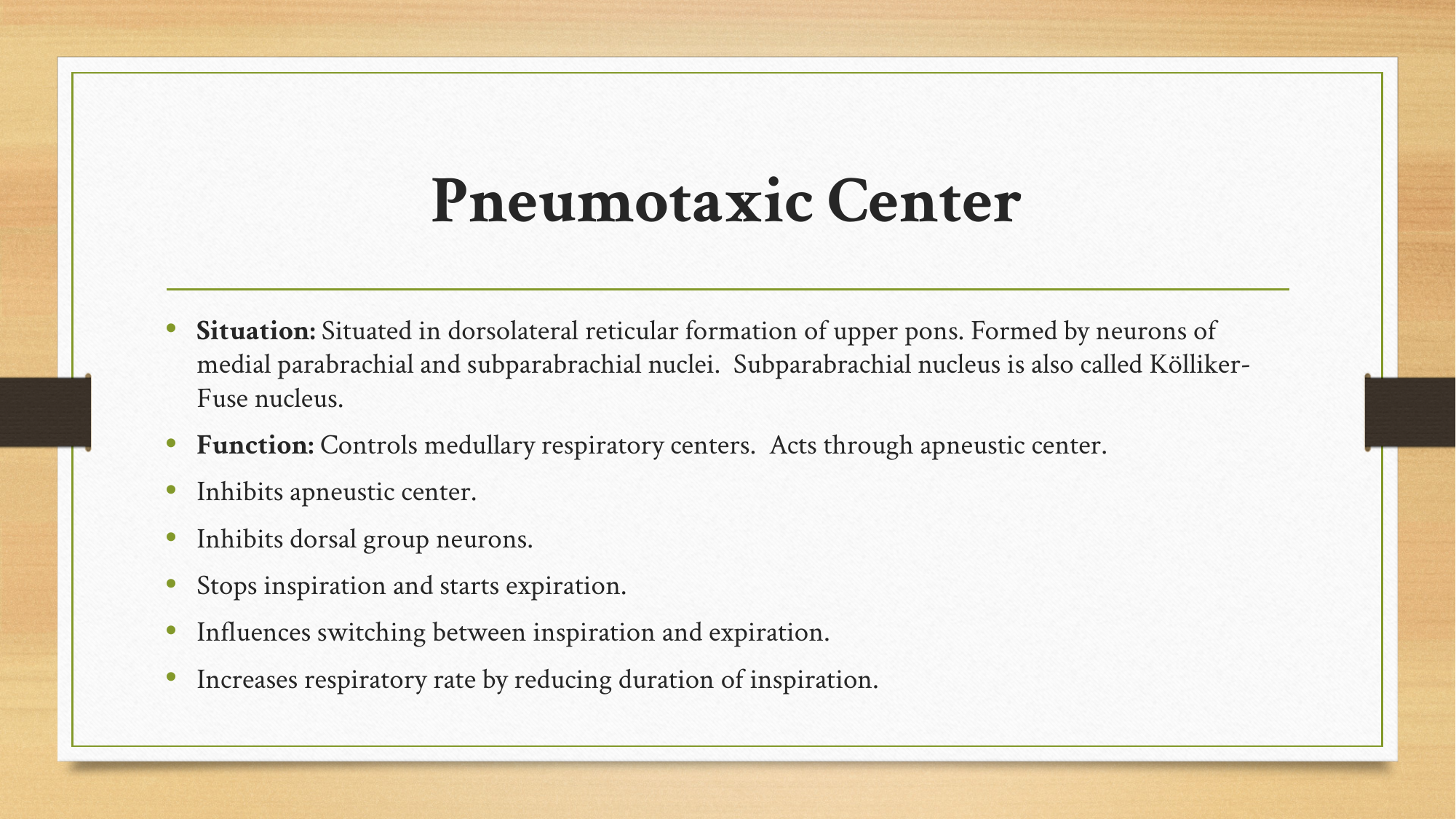

# Pneumotaxic Center
Situation: Situated in dorsolateral reticular formation of upper pons. Formed by neurons of medial parabrachial and subparabrachial nuclei.  Subparabrachial nucleus is also called Kölliker-Fuse nucleus.
Function: Controls medullary respiratory centers.  Acts through apneustic center.
Inhibits apneustic center.
Inhibits dorsal group neurons.
Stops inspiration and starts expiration.
Influences switching between inspiration and expiration.
Increases respiratory rate by reducing duration of inspiration.